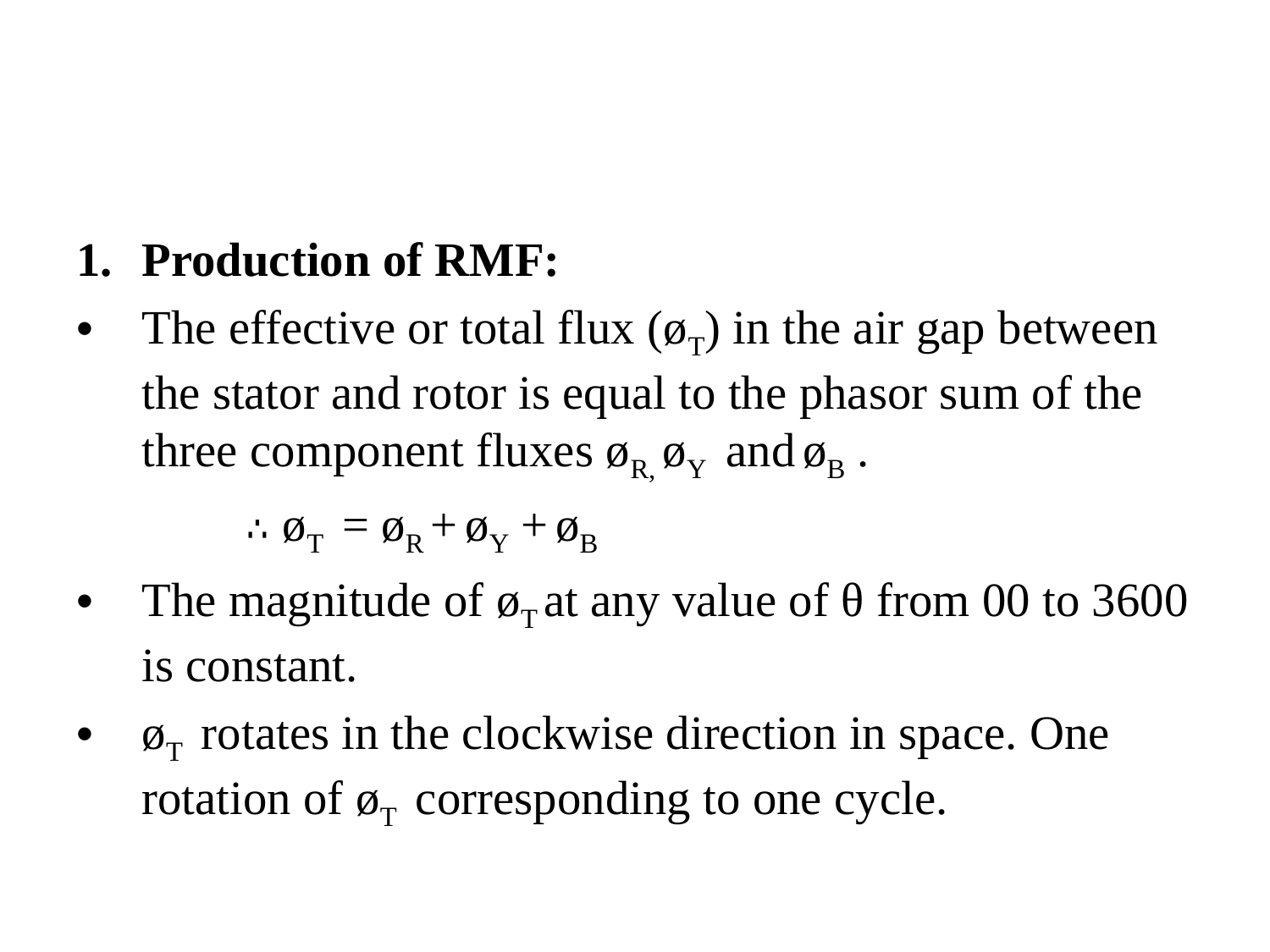

#
Production of RMF:
The effective or total flux (øT) in the air gap between the stator and rotor is equal to the phasor sum of the three component fluxes øR, øY  and øB .
              ∴ øT  = øR + øY + øB
The magnitude of øT at any value of θ from 00 to 3600 is constant.
øT  rotates in the clockwise direction in space. One rotation of øT  corresponding to one cycle.